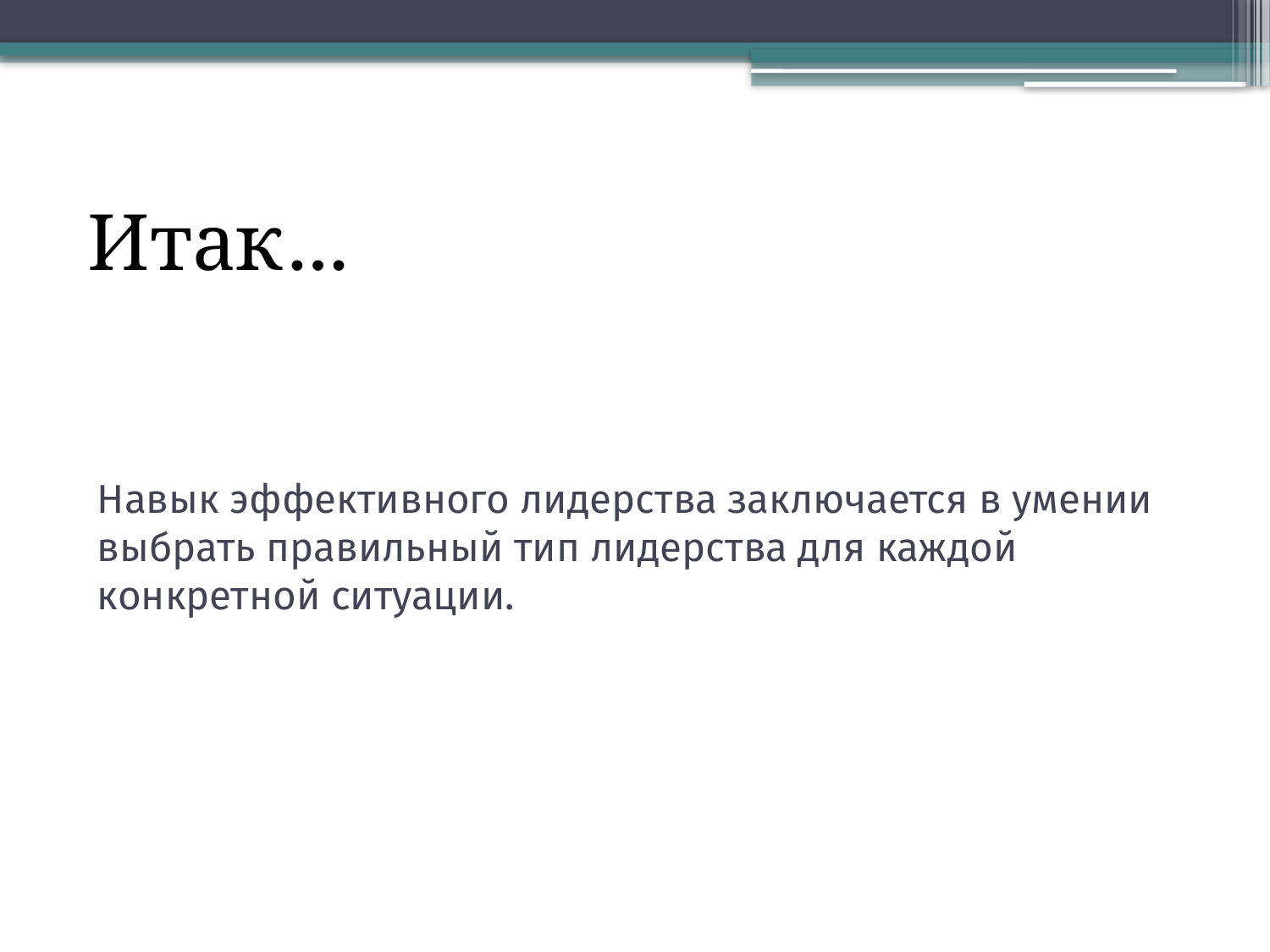

Итак…
# Навык эффективного лидерства заключается в умении выбрать правильный тип лидерства для каждой конкретной ситуации.